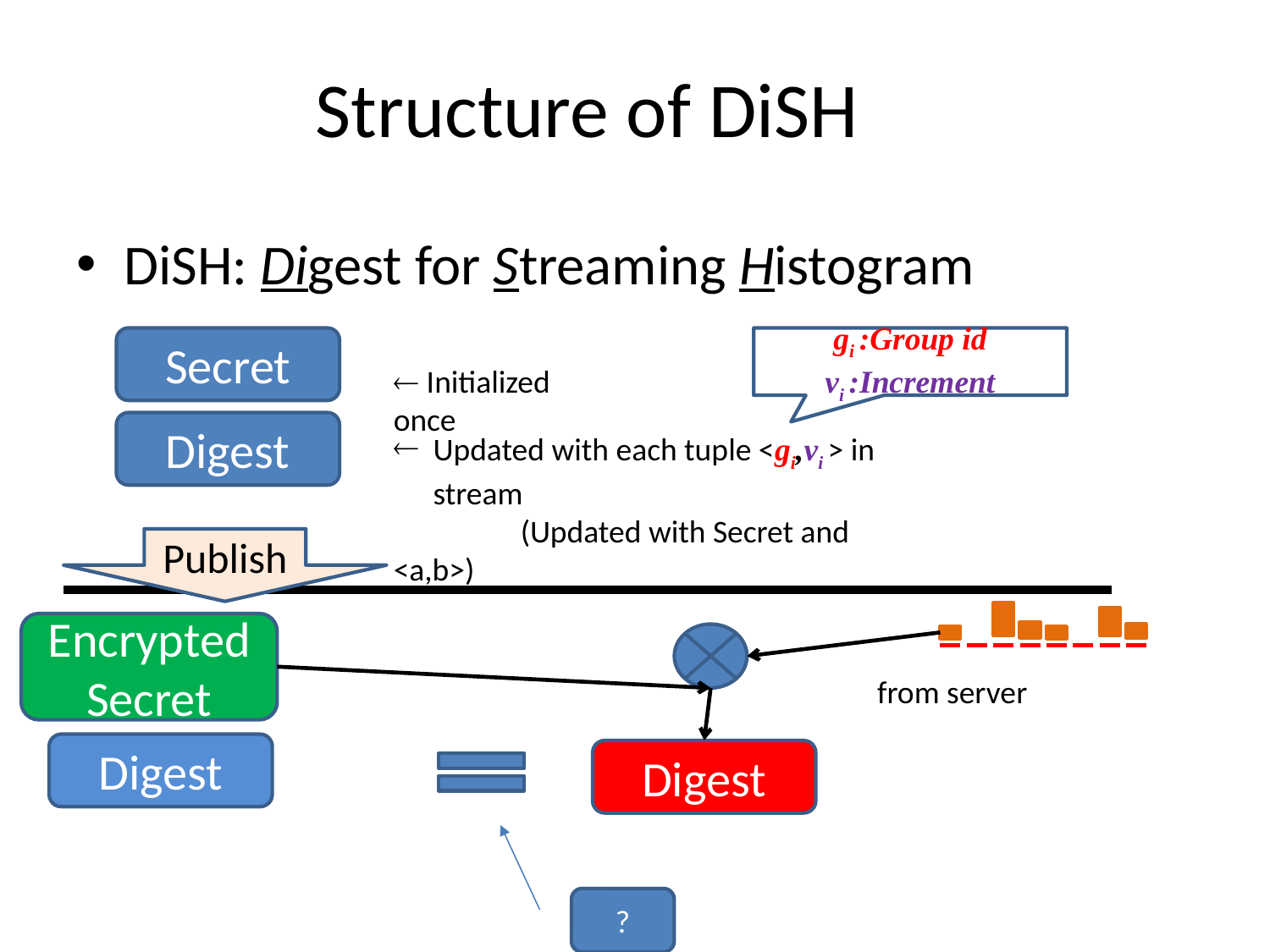

# Structure of DiSH
DiSH: Digest for Streaming Histogram
Secret
gi :Group id
vi :Increment
← Initialized once
Digest
Updated with each tuple <gi,vi > in stream
	(Updated with Secret and <a,b>)
Publish

Encrypted Secret

from server
Digest

Digest
?